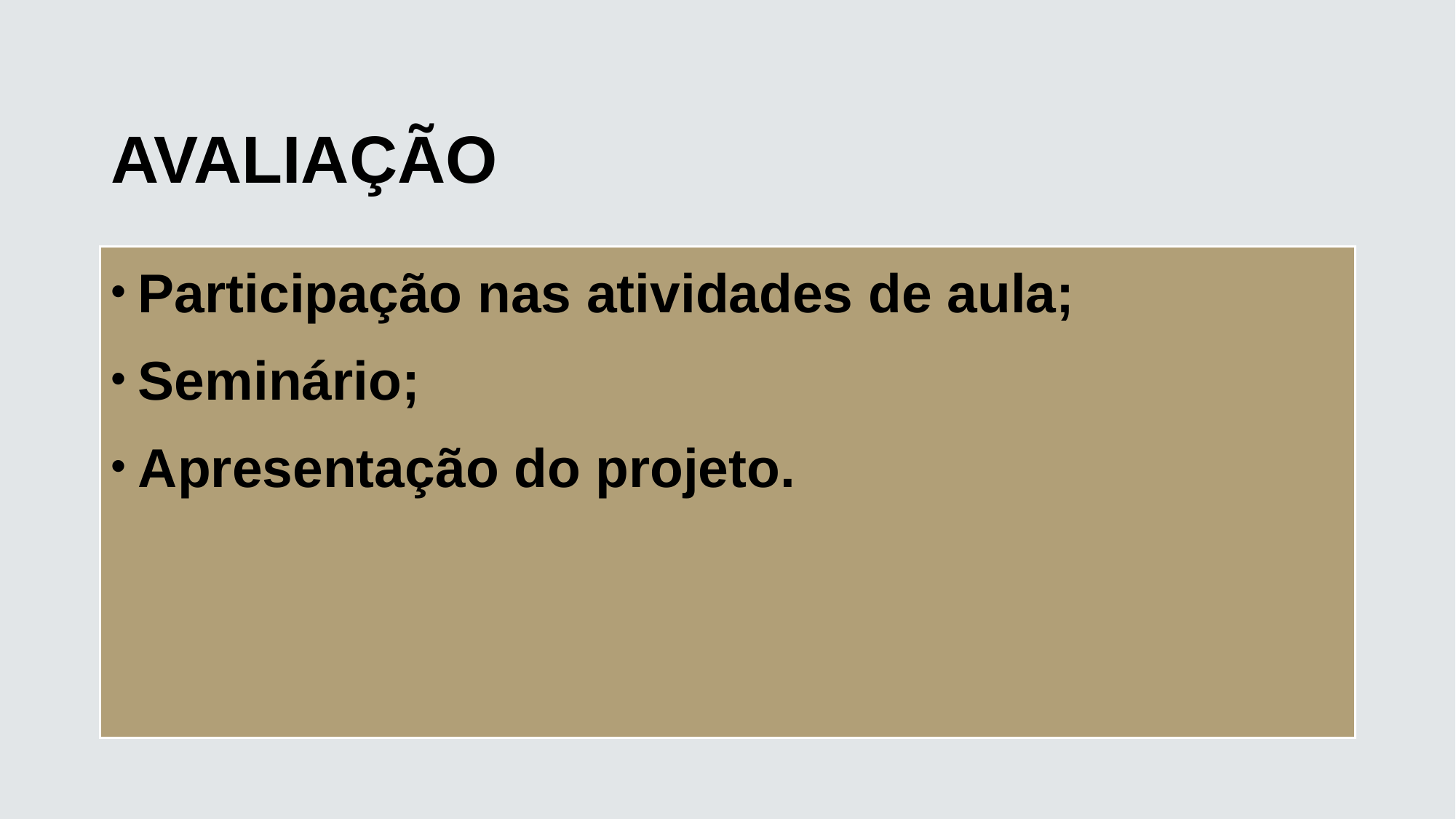

# AVALIAÇÃO
Participação nas atividades de aula;
Seminário;
Apresentação do projeto.